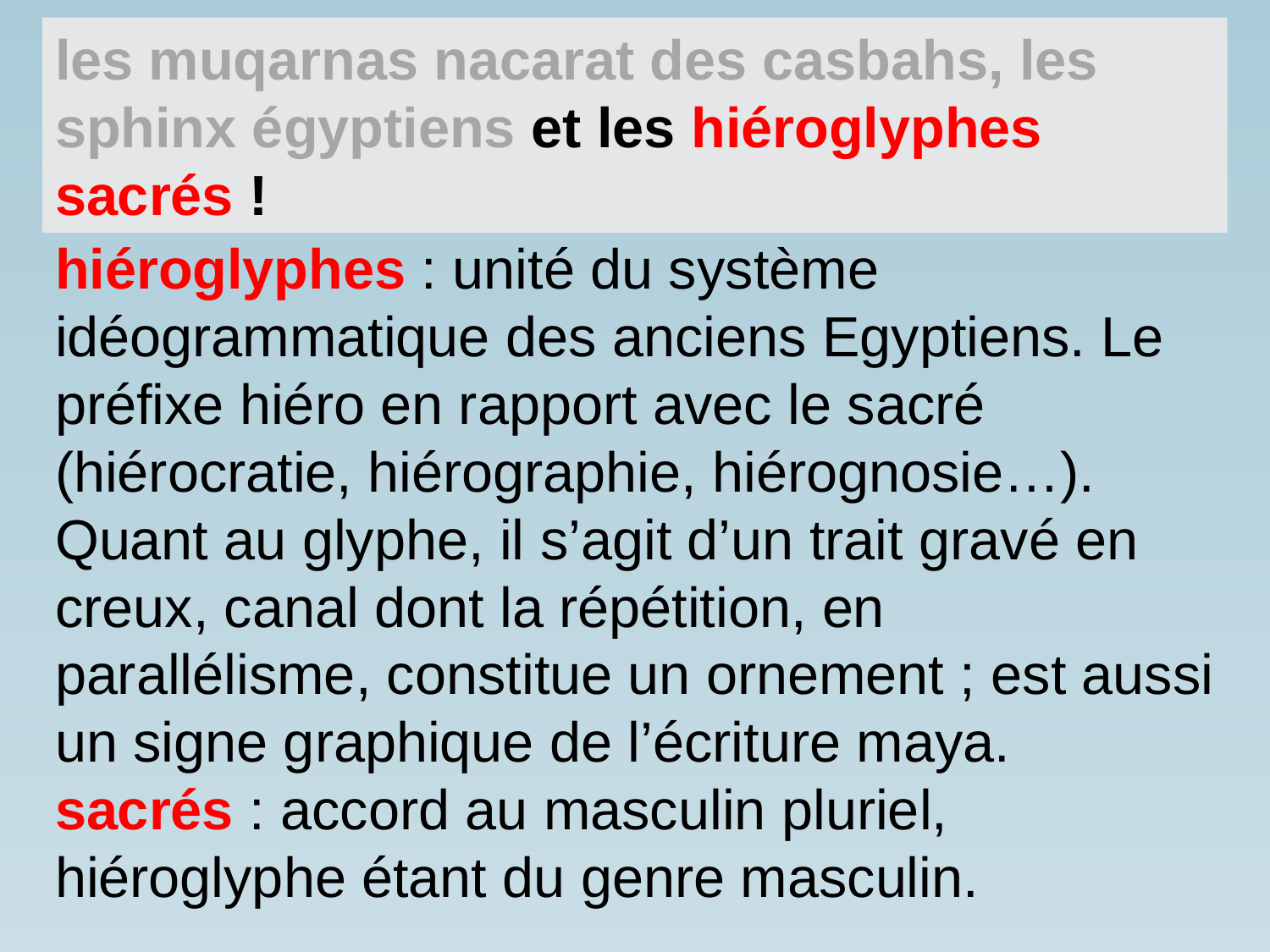

les muqarnas nacarat des casbahs, les sphinx égyptiens et les hiéroglyphes sacrés !
hiéroglyphes : unité du système idéogrammatique des anciens Egyptiens. Le préfixe hiéro en rapport avec le sacré (hiérocratie, hiérographie, hiérognosie…). Quant au glyphe, il s’agit d’un trait gravé en creux, canal dont la répétition, en parallélisme, constitue un ornement ; est aussi un signe graphique de l’écriture maya.
sacrés : accord au masculin pluriel, hiéroglyphe étant du genre masculin.